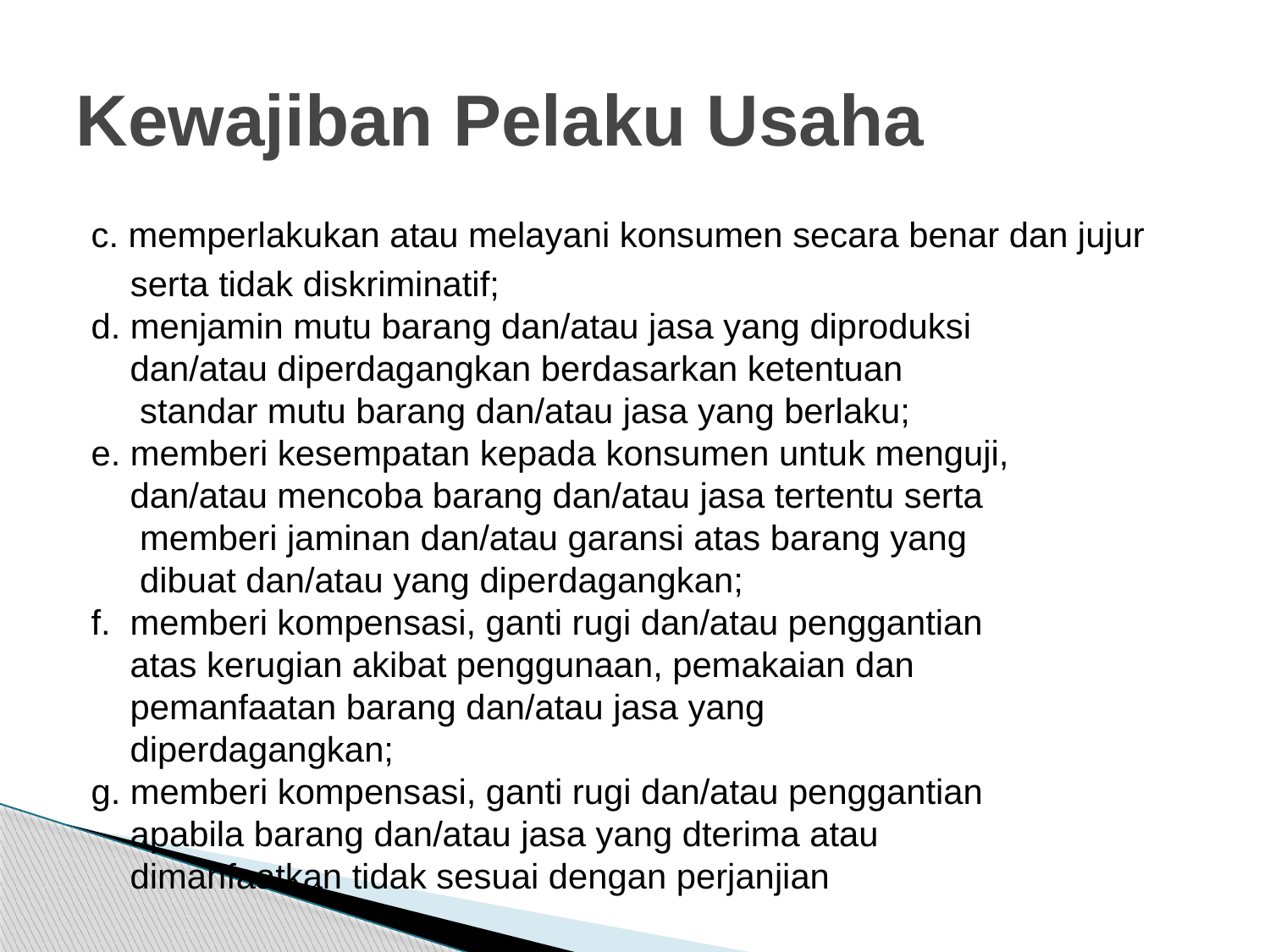

# Kewajiban Pelaku Usaha
c. memperlakukan atau melayani konsumen secara benar dan jujur
    serta tidak diskriminatif;
d. menjamin mutu barang dan/atau jasa yang diproduksi
    dan/atau diperdagangkan berdasarkan ketentuan
     standar mutu barang dan/atau jasa yang berlaku;
e. memberi kesempatan kepada konsumen untuk menguji,
    dan/atau mencoba barang dan/atau jasa tertentu serta
     memberi jaminan dan/atau garansi atas barang yang
     dibuat dan/atau yang diperdagangkan;
f.  memberi kompensasi, ganti rugi dan/atau penggantian
    atas kerugian akibat penggunaan, pemakaian dan
    pemanfaatan barang dan/atau jasa yang
    diperdagangkan;
g. memberi kompensasi, ganti rugi dan/atau penggantian
    apabila barang dan/atau jasa yang dterima atau
    dimanfaatkan tidak sesuai dengan perjanjian